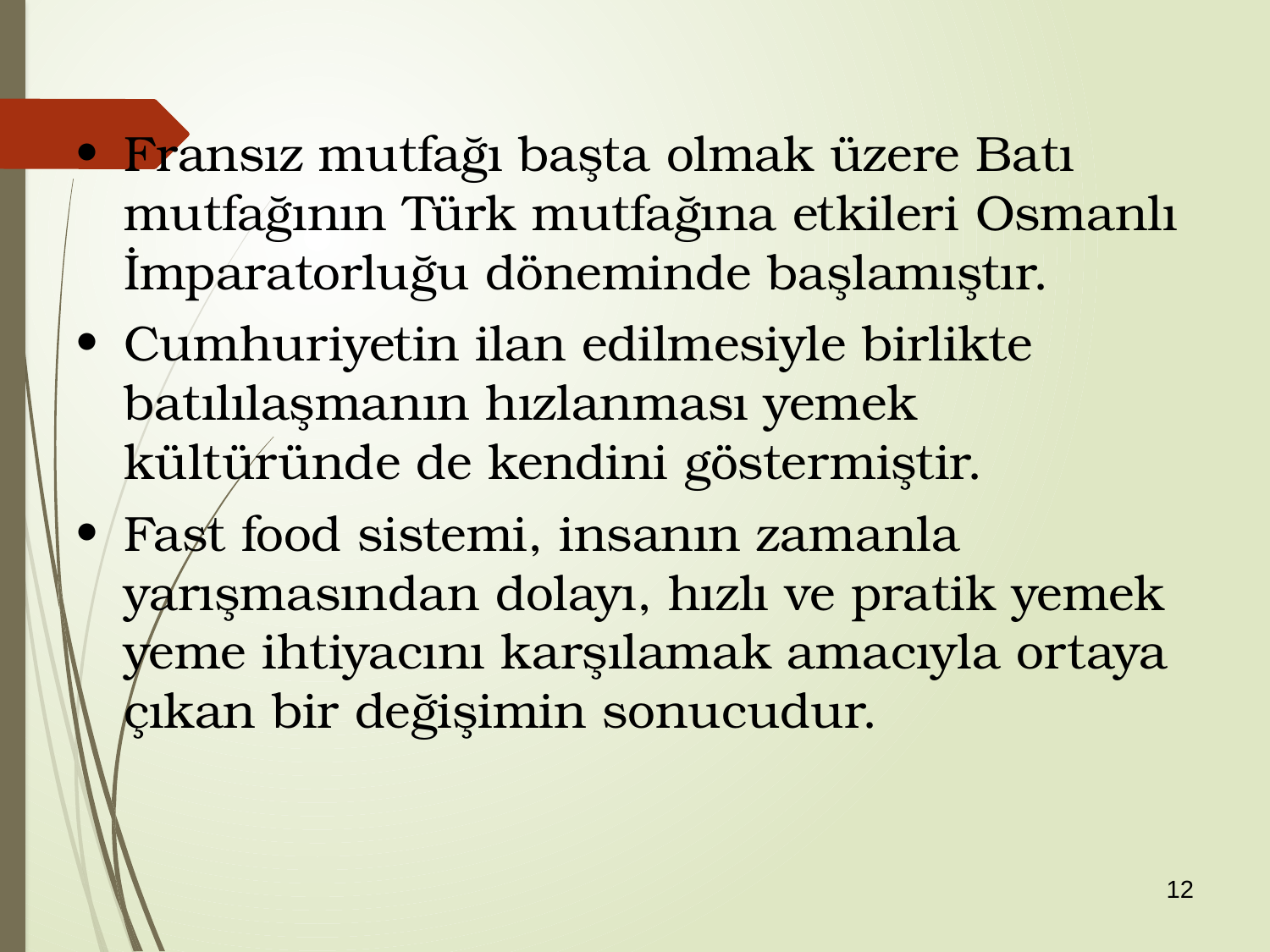

Fransız mutfağı başta olmak üzere Batı mutfağının Türk mutfağına etkileri Osmanlı İmparatorluğu döneminde başlamıştır.
Cumhuriyetin ilan edilmesiyle birlikte batılılaşmanın hızlanması yemek kültüründe de kendini göstermiştir.
Fast food sistemi, insanın zamanla yarışmasından dolayı, hızlı ve pratik yemek yeme ihtiyacını karşılamak amacıyla ortaya çıkan bir değişimin sonucudur.
12